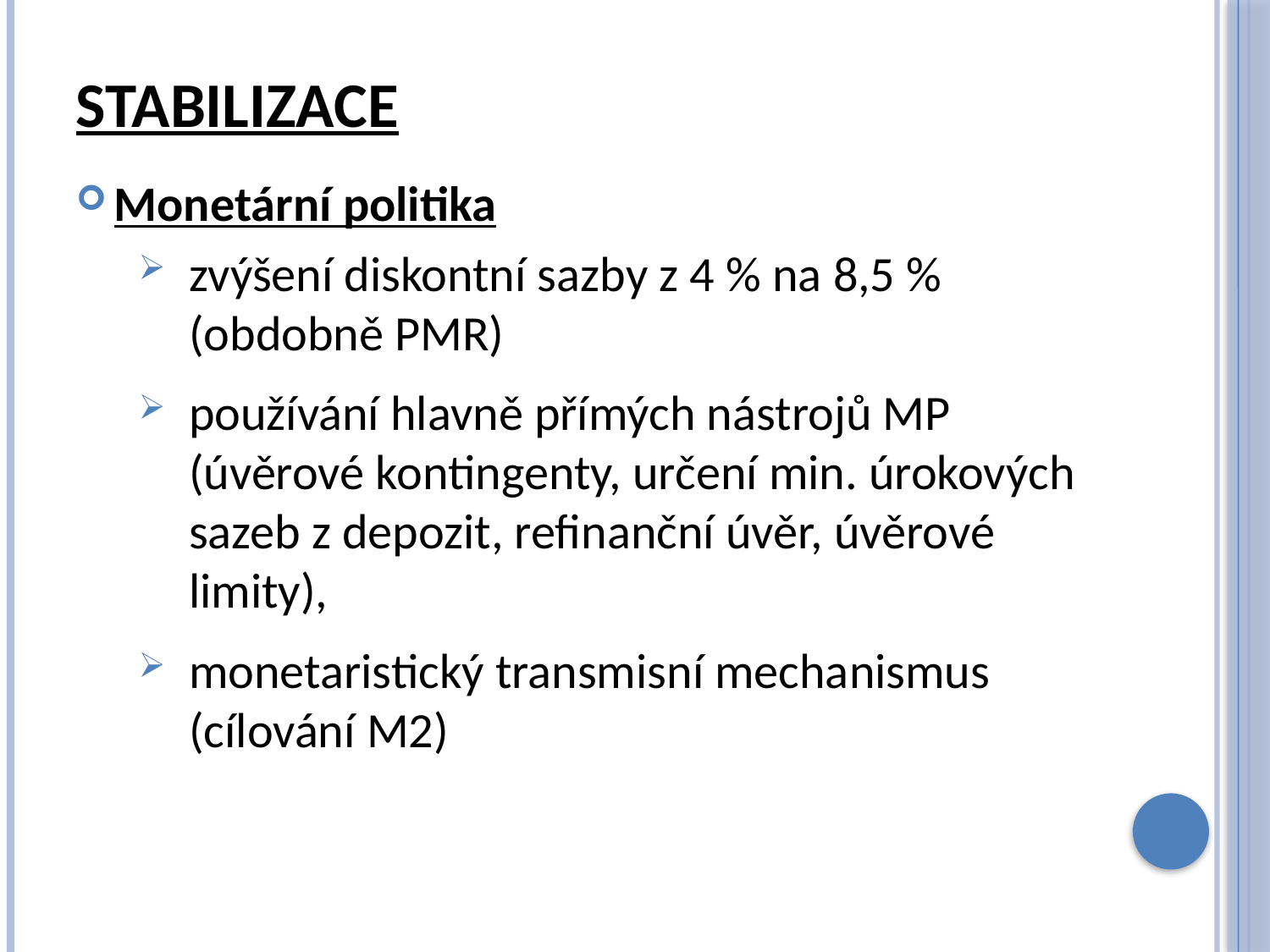

# Stabilizace
Monetární politika
zvýšení diskontní sazby z 4 % na 8,5 % (obdobně PMR)
používání hlavně přímých nástrojů MP (úvěrové kontingenty, určení min. úrokových sazeb z depozit, refinanční úvěr, úvěrové limity),
monetaristický transmisní mechanismus (cílování M2)